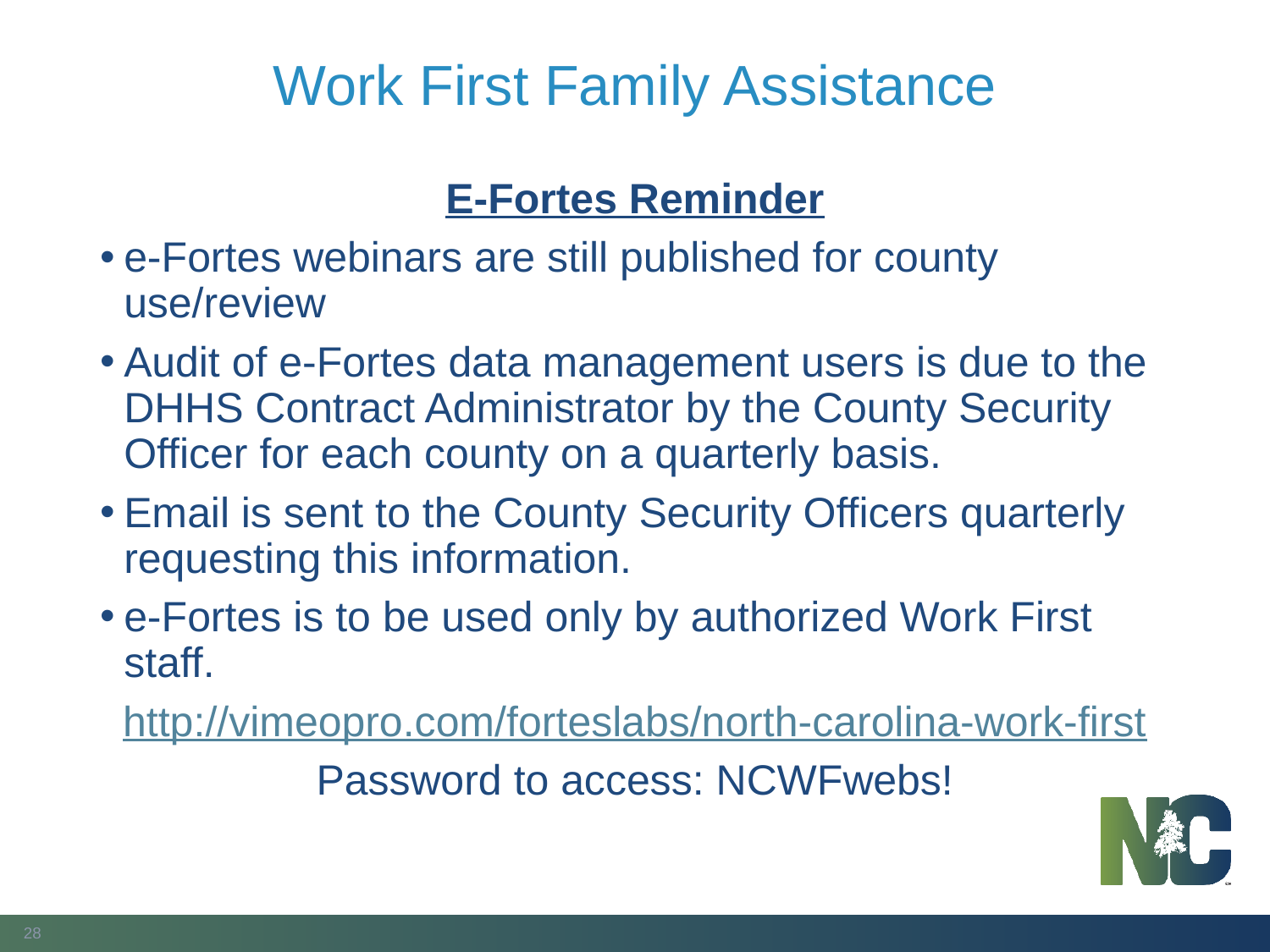

# Work First Family Assistance
E-Fortes Reminder
e-Fortes webinars are still published for county use/review
Audit of e-Fortes data management users is due to the DHHS Contract Administrator by the County Security Officer for each county on a quarterly basis.
Email is sent to the County Security Officers quarterly requesting this information.
e-Fortes is to be used only by authorized Work First staff.
http://vimeopro.com/forteslabs/north-carolina-work-first
Password to access: NCWFwebs!
28